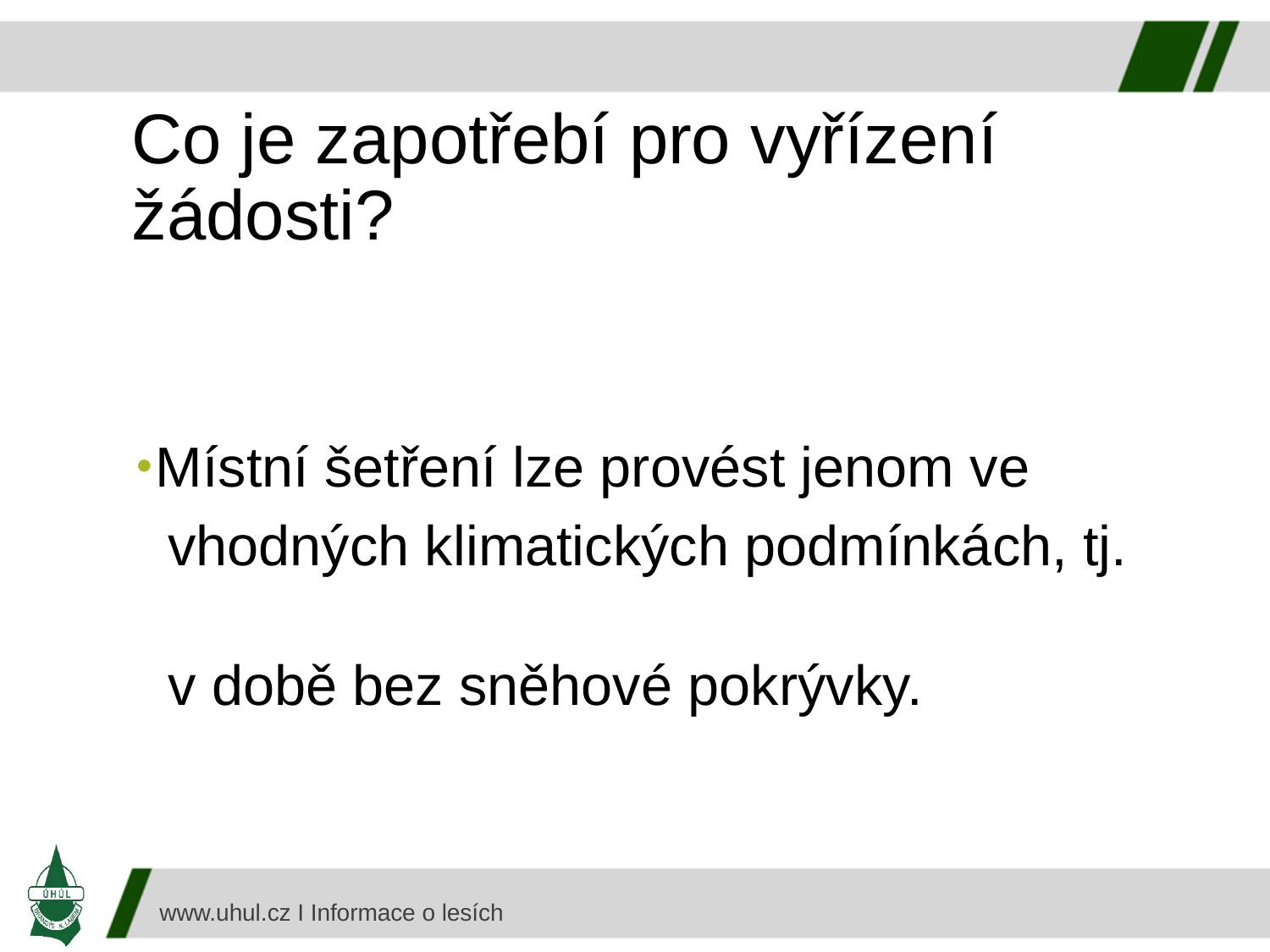

# Co je zapotřebí pro vyřízení žádosti?
Místní šetření lze provést jenom ve
  vhodných klimatických podmínkách, tj.
  v době bez sněhové pokrývky.